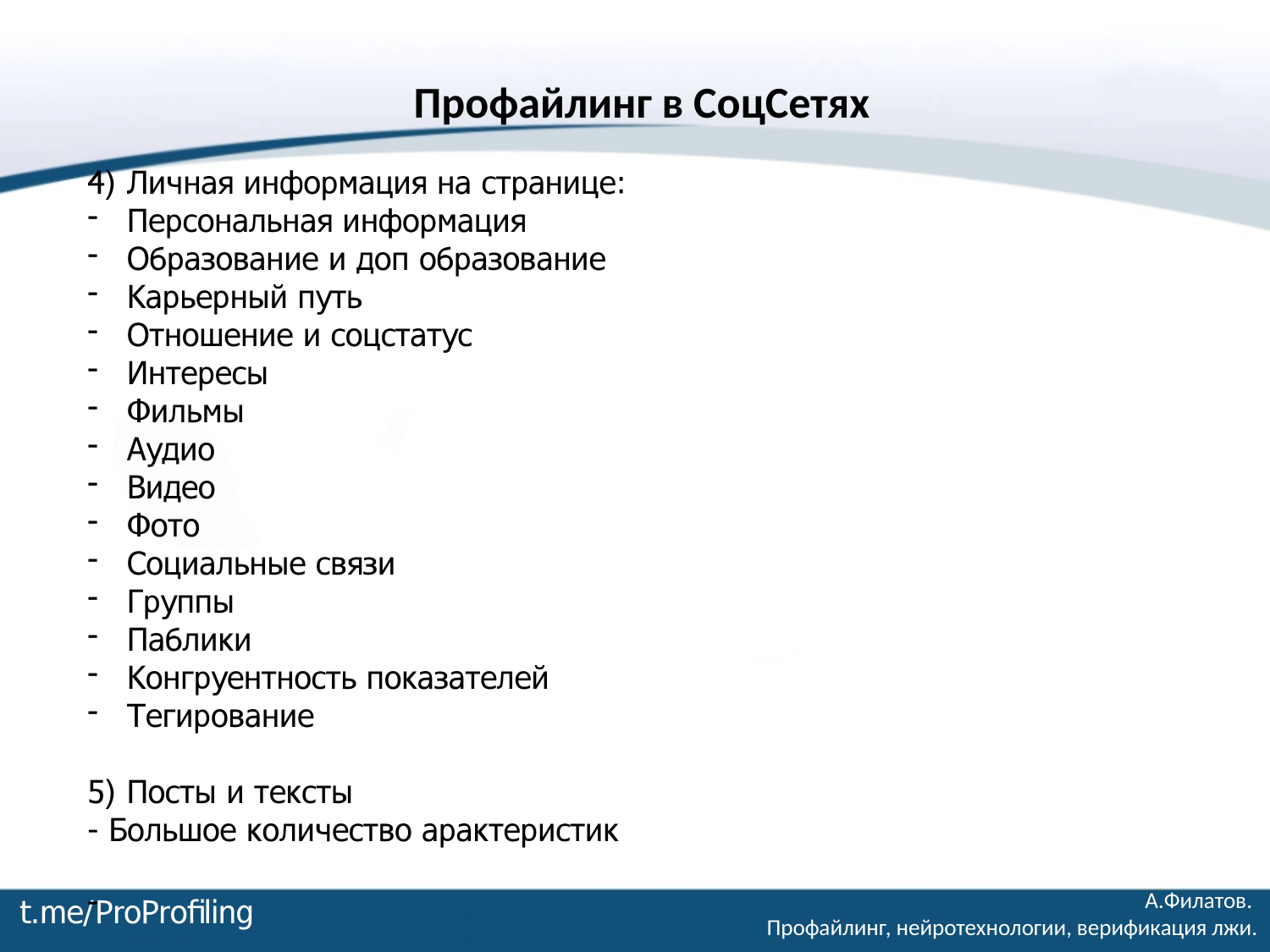

# Профайлинг в СоцСетях
4) Личная информация на странице:
Персональная информация
Образование и доп образование
Карьерный путь
Отношение и соцстатус
Интересы
Фильмы
Аудио
Видео
Фото
Социальные связи
Группы
Паблики
Конгруентность показателей
Тегирование

5) Посты и тексты
- Большое количество арактеристик

t.me/ProProfiling
А.Филатов.
Профайлинг, нейротехнологии, верификация лжи.